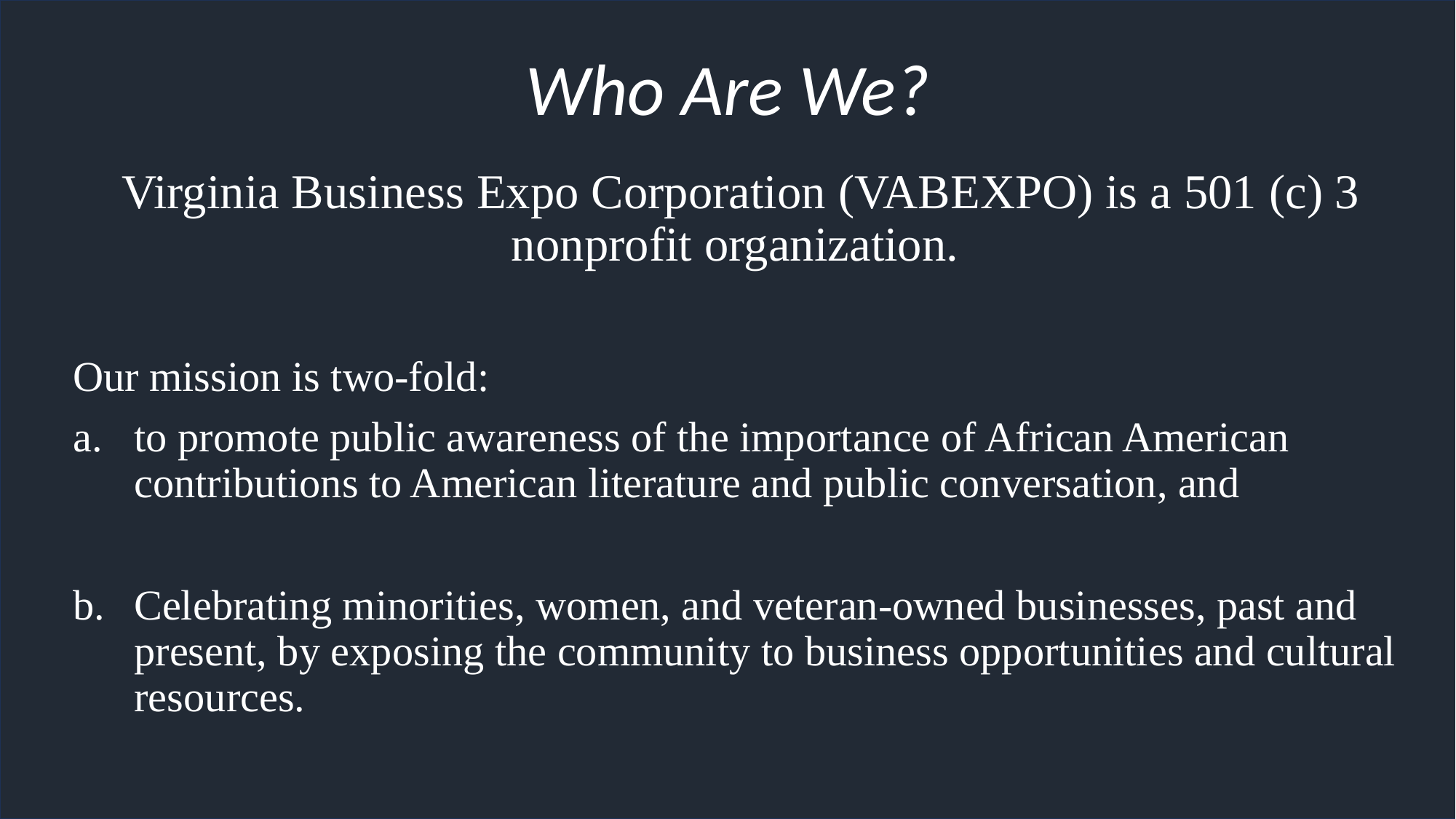

# Who Are We?
Virginia Business Expo Corporation (VABEXPO) is a 501 (c) 3 nonprofit organization.

Our mission is two-fold:
to promote public awareness of the importance of African American contributions to American literature and public conversation, and

Celebrating minorities, women, and veteran-owned businesses, past and present, by exposing the community to business opportunities and cultural resources.